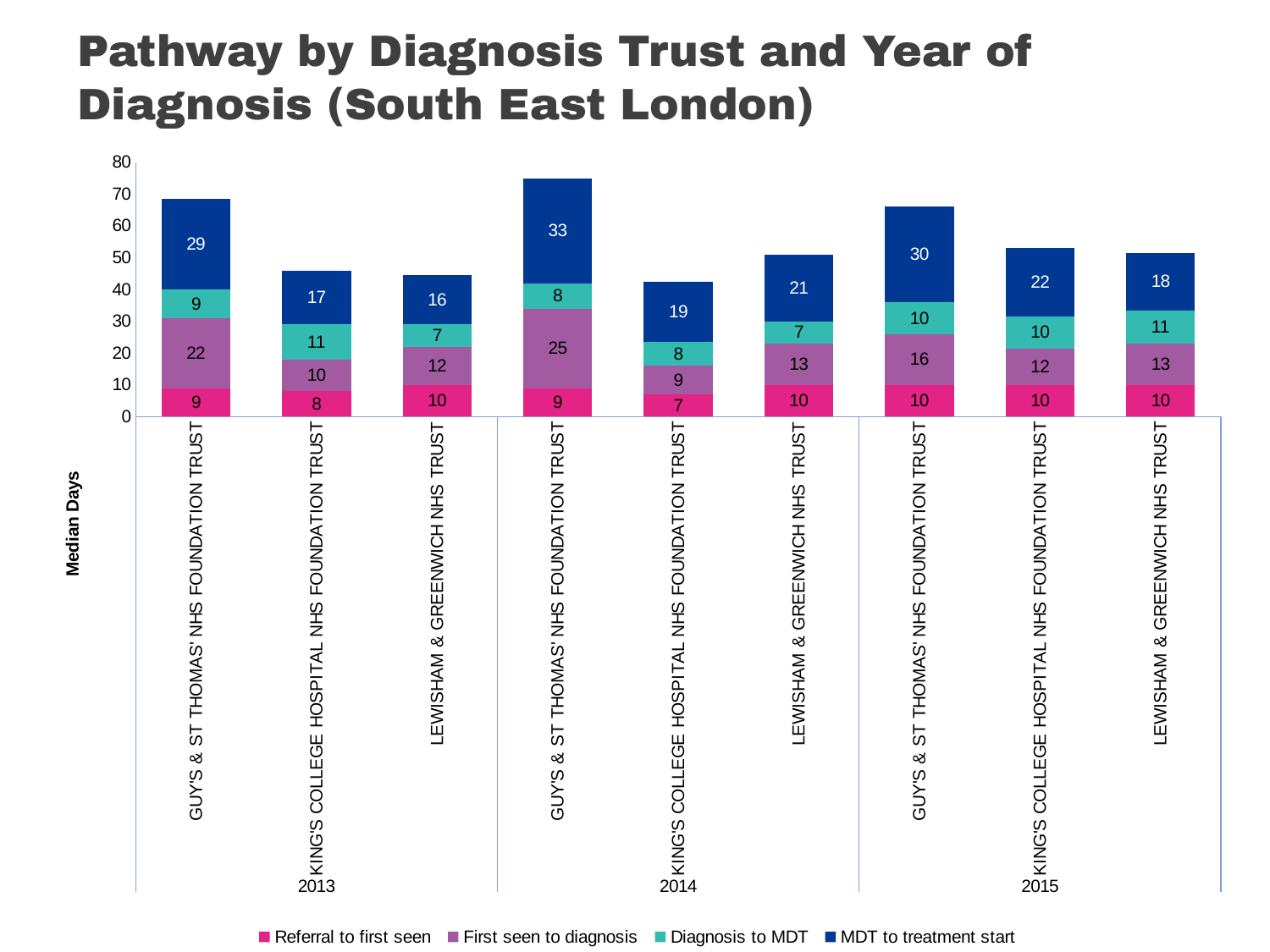

# Pathway by Diagnosis Trust and Year of Diagnosis (South East London)

### Chart

| Category | Referral to first seen  | First seen to diagnosis  | Diagnosis to MDT  | MDT to treatment start  |
|---|---|---|---|---|
| GUY'S & ST THOMAS' NHS FOUNDATION TRUST | 9.0 | 22.0 | 9.0 | 28.5 |
| KING'S COLLEGE HOSPITAL NHS FOUNDATION TRUST | 8.0 | 10.0 | 11.0 | 17.0 |
| LEWISHAM & GREENWICH NHS TRUST | 10.0 | 12.0 | 7.0 | 15.5 |
| GUY'S & ST THOMAS' NHS FOUNDATION TRUST | 9.0 | 25.0 | 8.0 | 33.0 |
| KING'S COLLEGE HOSPITAL NHS FOUNDATION TRUST | 7.0 | 9.0 | 7.5 | 19.0 |
| LEWISHAM & GREENWICH NHS TRUST | 10.0 | 13.0 | 7.0 | 21.0 |
| GUY'S & ST THOMAS' NHS FOUNDATION TRUST | 10.0 | 16.0 | 10.0 | 30.0 |
| KING'S COLLEGE HOSPITAL NHS FOUNDATION TRUST | 10.0 | 11.5 | 10.0 | 21.5 |
| LEWISHAM & GREENWICH NHS TRUST | 10.0 | 13.0 | 10.5 | 18.0 |